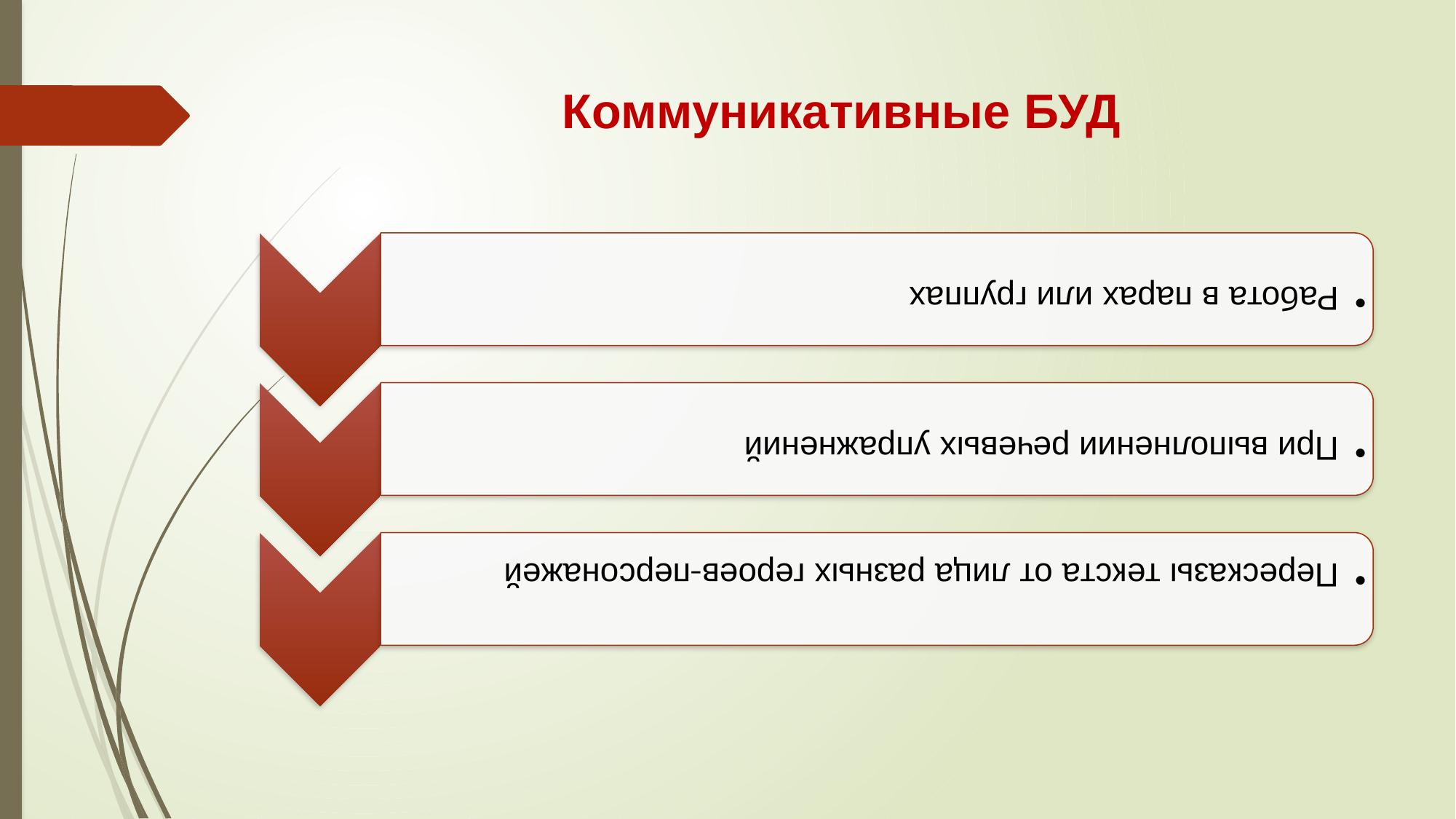

# Коммуникативные БУД

Работа в парах или группах

При выполнении речевых упражнений

Пересказы текста от лица разных героев-персонажей